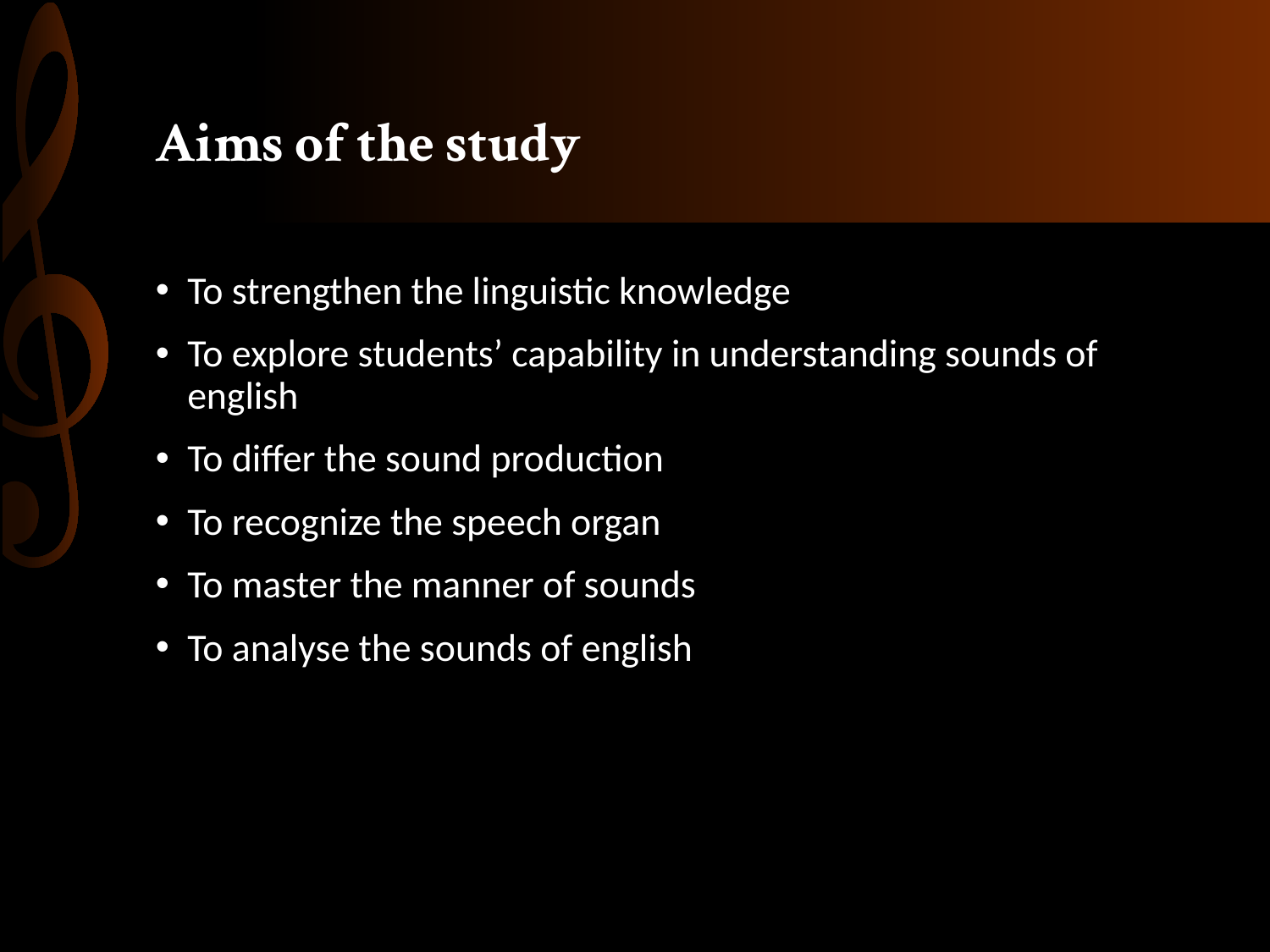

# Aims of the study
To strengthen the linguistic knowledge
To explore students’ capability in understanding sounds of english
To differ the sound production
To recognize the speech organ
To master the manner of sounds
To analyse the sounds of english